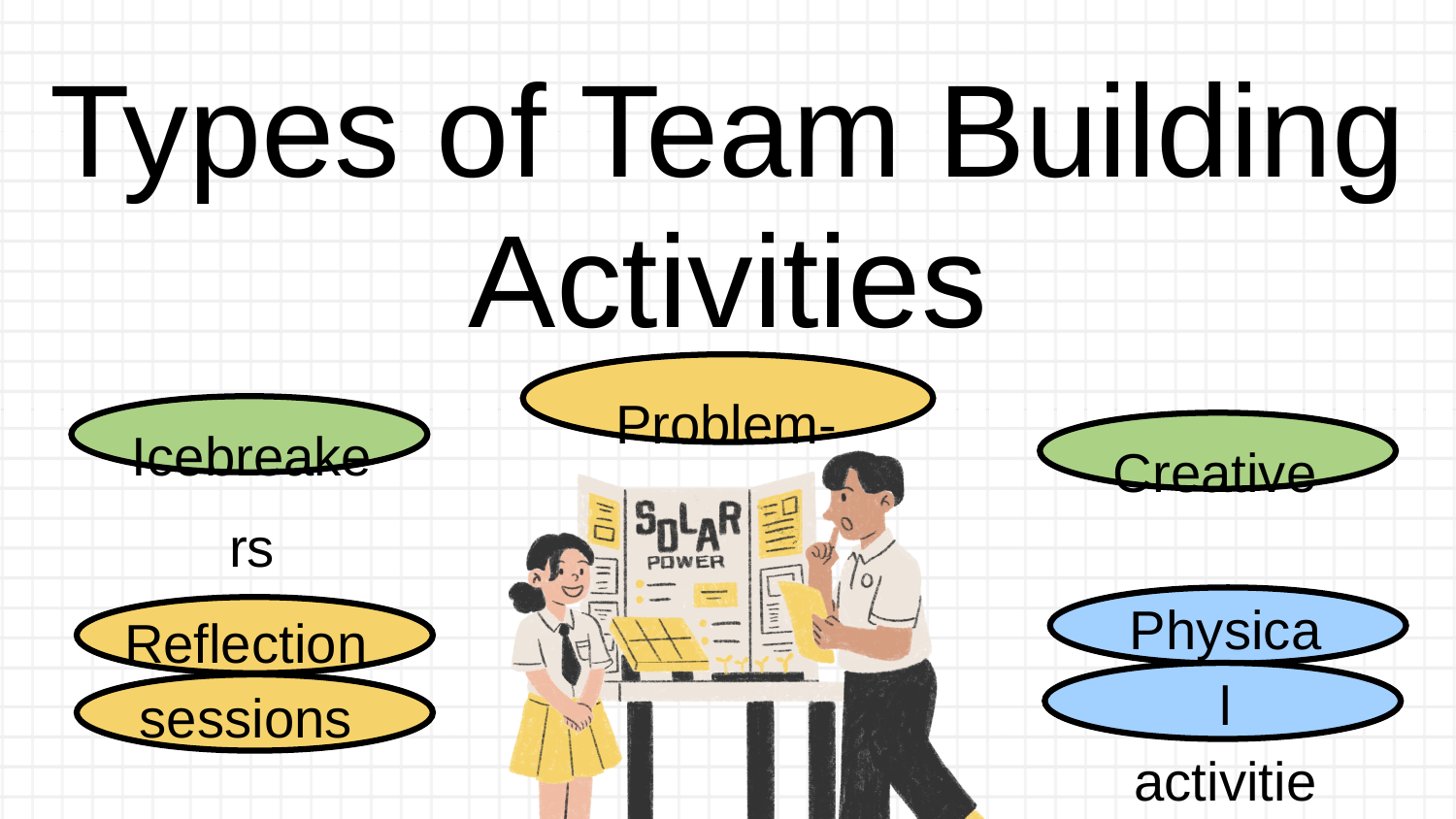

Types of Team Building Activities

Problem-solving
Icebreakers

Creative

Physical activities

Reflection sessions